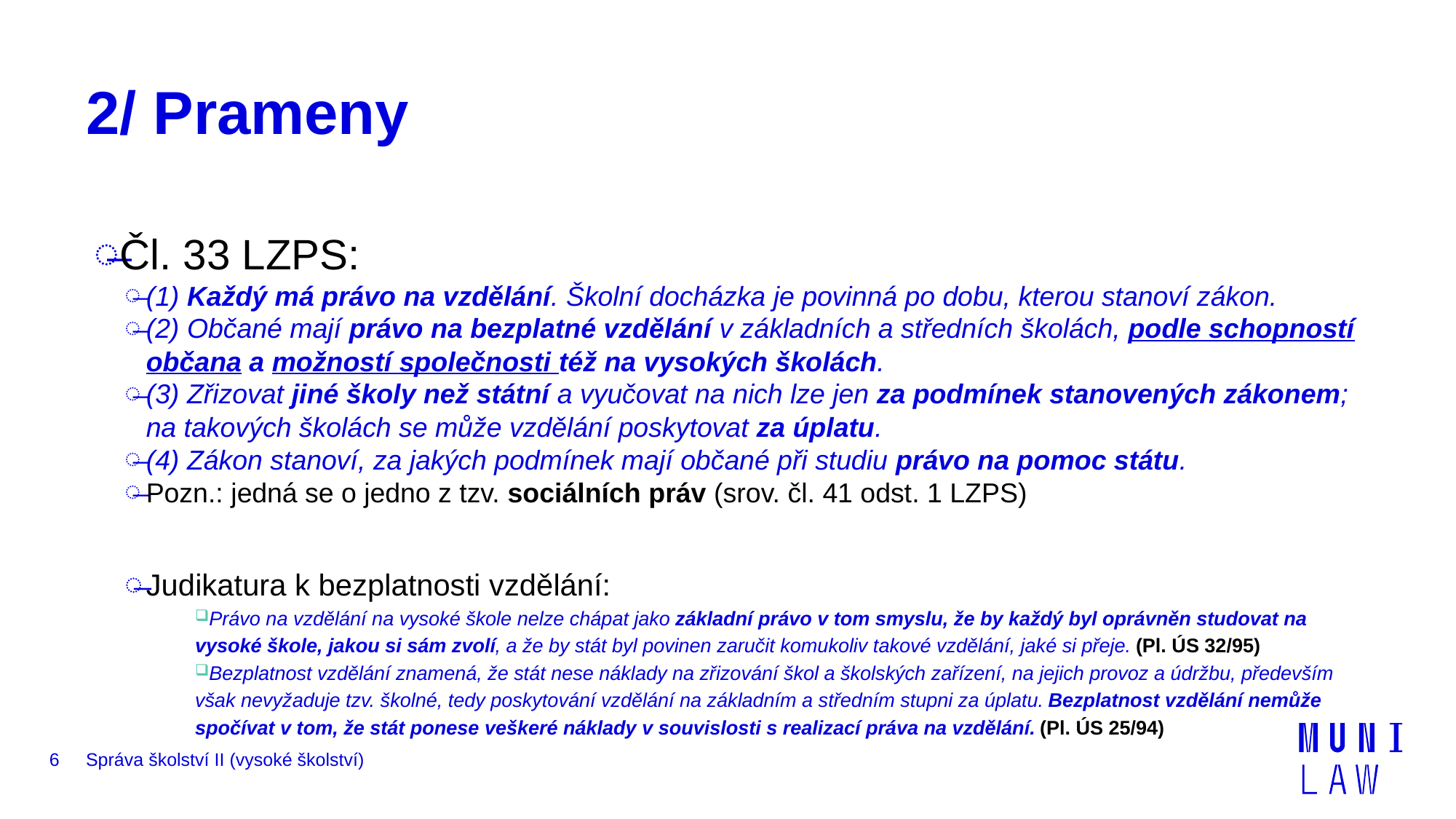

# 2/ Prameny
Čl. 33 LZPS:
(1) Každý má právo na vzdělání. Školní docházka je povinná po dobu, kterou stanoví zákon.
(2) Občané mají právo na bezplatné vzdělání v základních a středních školách, podle schopností občana a možností společnosti též na vysokých školách.
(3) Zřizovat jiné školy než státní a vyučovat na nich lze jen za podmínek stanovených zákonem; na takových školách se může vzdělání poskytovat za úplatu.
(4) Zákon stanoví, za jakých podmínek mají občané při studiu právo na pomoc státu.
Pozn.: jedná se o jedno z tzv. sociálních práv (srov. čl. 41 odst. 1 LZPS)

Judikatura k bezplatnosti vzdělání:
Právo na vzdělání na vysoké škole nelze chápat jako základní právo v tom smyslu, že by každý byl oprávněn studovat na vysoké škole, jakou si sám zvolí, a že by stát byl povinen zaručit komukoliv takové vzdělání, jaké si přeje. (Pl. ÚS 32/95)
Bezplatnost vzdělání znamená, že stát nese náklady na zřizování škol a školských zařízení, na jejich provoz a údržbu, především však nevyžaduje tzv. školné, tedy poskytování vzdělání na základním a středním stupni za úplatu. Bezplatnost vzdělání nemůže spočívat v tom, že stát ponese veškeré náklady v souvislosti s realizací práva na vzdělání. (Pl. ÚS 25/94)
6
Správa školství II (vysoké školství)